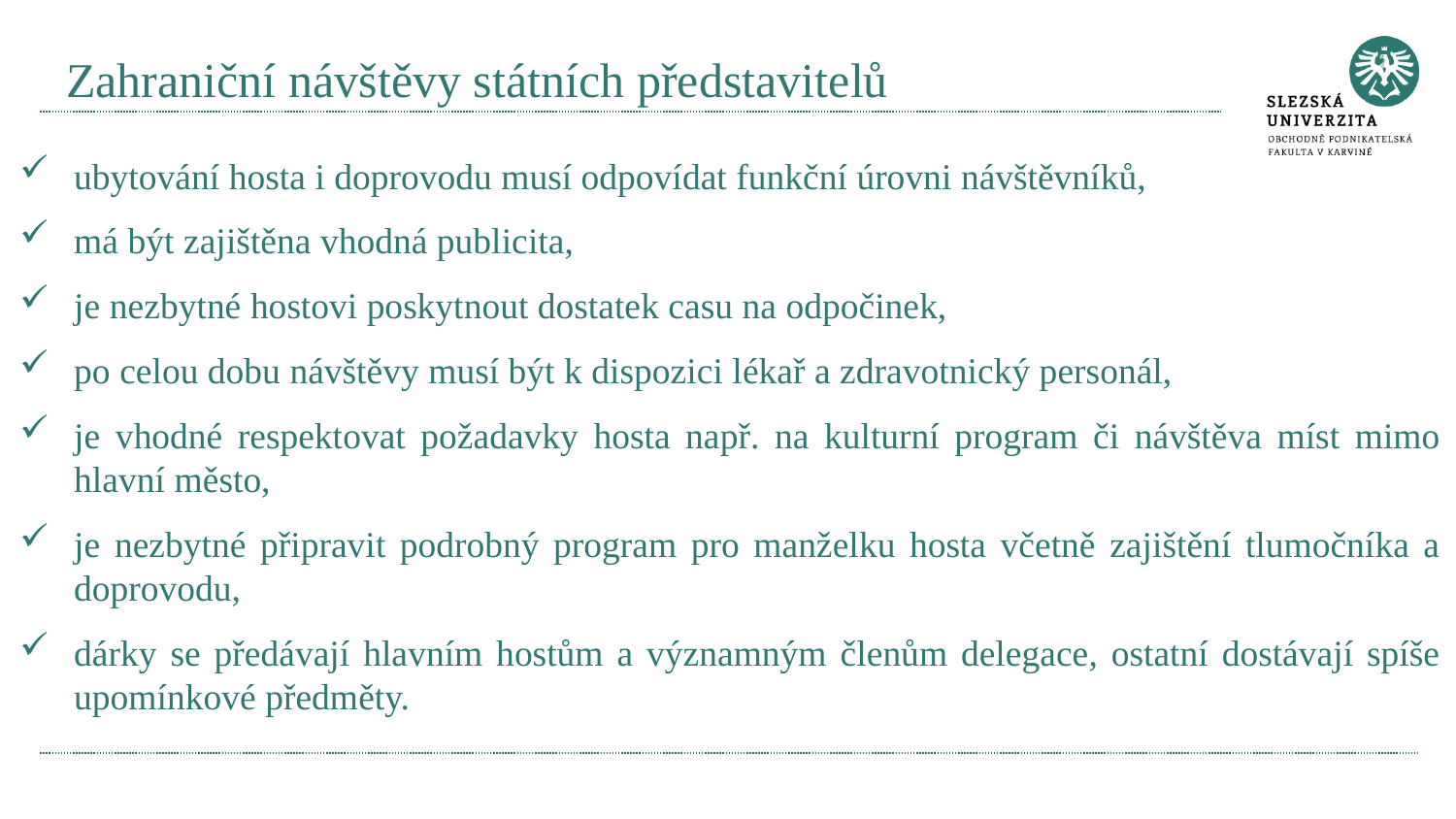

# Zahraniční návštěvy státních představitelů
ubytování hosta i doprovodu musí odpovídat funkční úrovni návštěvníků,
má být zajištěna vhodná publicita,
je nezbytné hostovi poskytnout dostatek casu na odpočinek,
po celou dobu návštěvy musí být k dispozici lékař a zdravotnický personál,
je vhodné respektovat požadavky hosta např. na kulturní program či návštěva míst mimo hlavní město,
je nezbytné připravit podrobný program pro manželku hosta včetně zajištění tlumočníka a doprovodu,
dárky se předávají hlavním hostům a významným členům delegace, ostatní dostávají spíše upomínkové předměty.